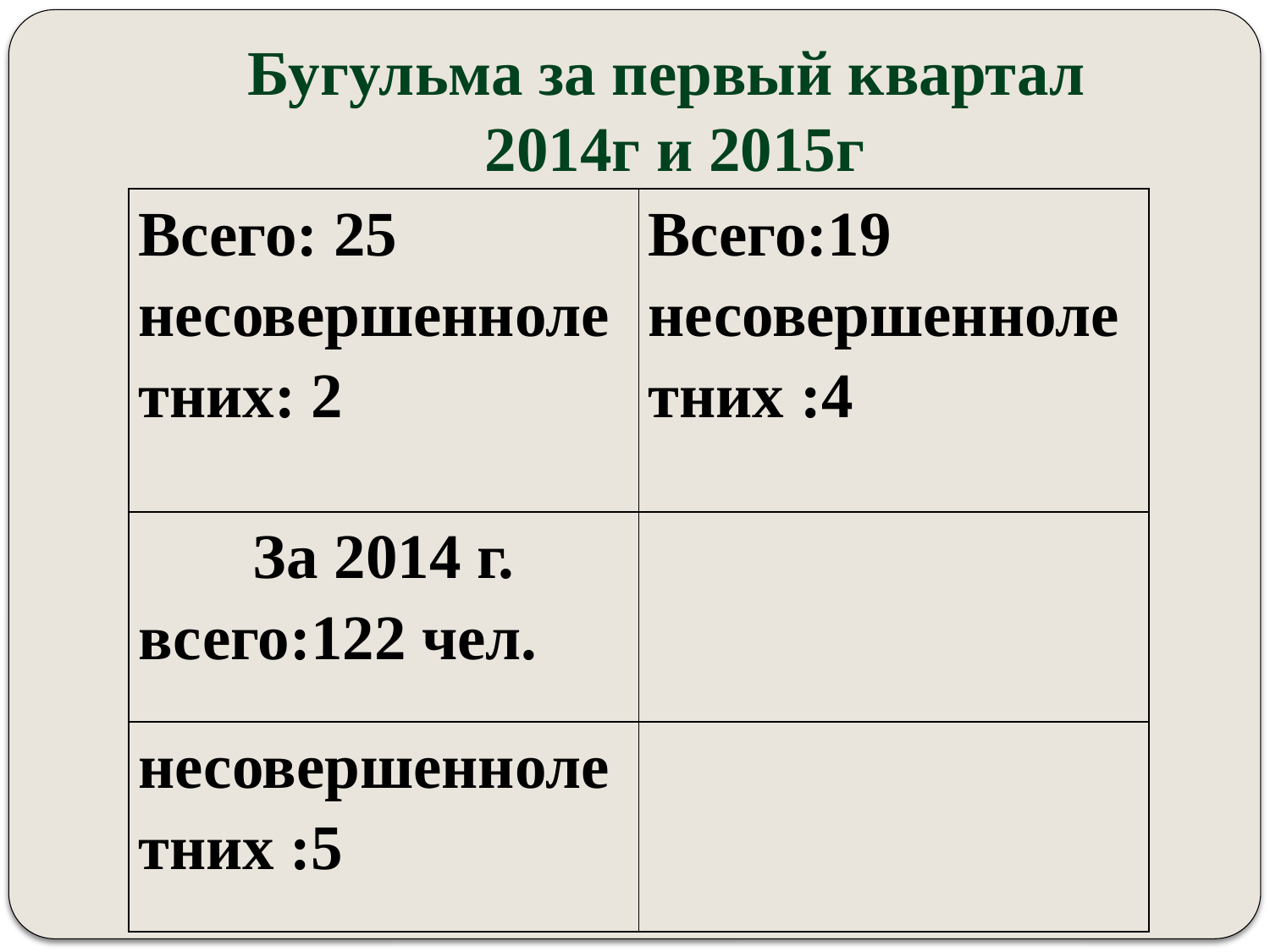

# Бугульма за первый квартал 2014г и 2015г
| Всего: 25 несовершеннолетних: 2 | Всего:19 несовершеннолетних :4 |
| --- | --- |
| За 2014 г. всего:122 чел. |  |
| несовершеннолетних :5 |  |